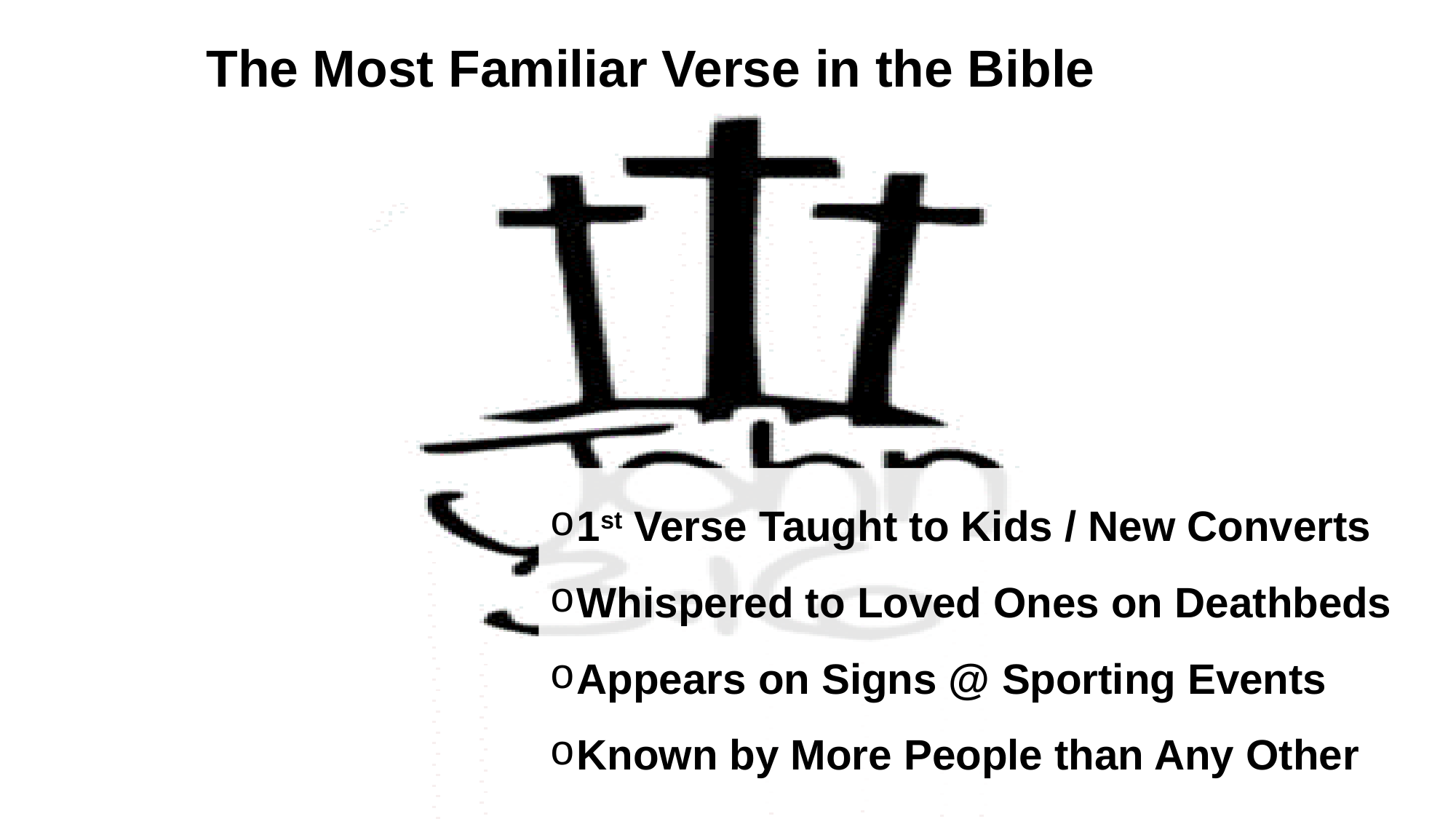

# The Most Familiar Verse in the Bible
1st Verse Taught to Kids / New Converts
Whispered to Loved Ones on Deathbeds
Appears on Signs @ Sporting Events
Known by More People than Any Other